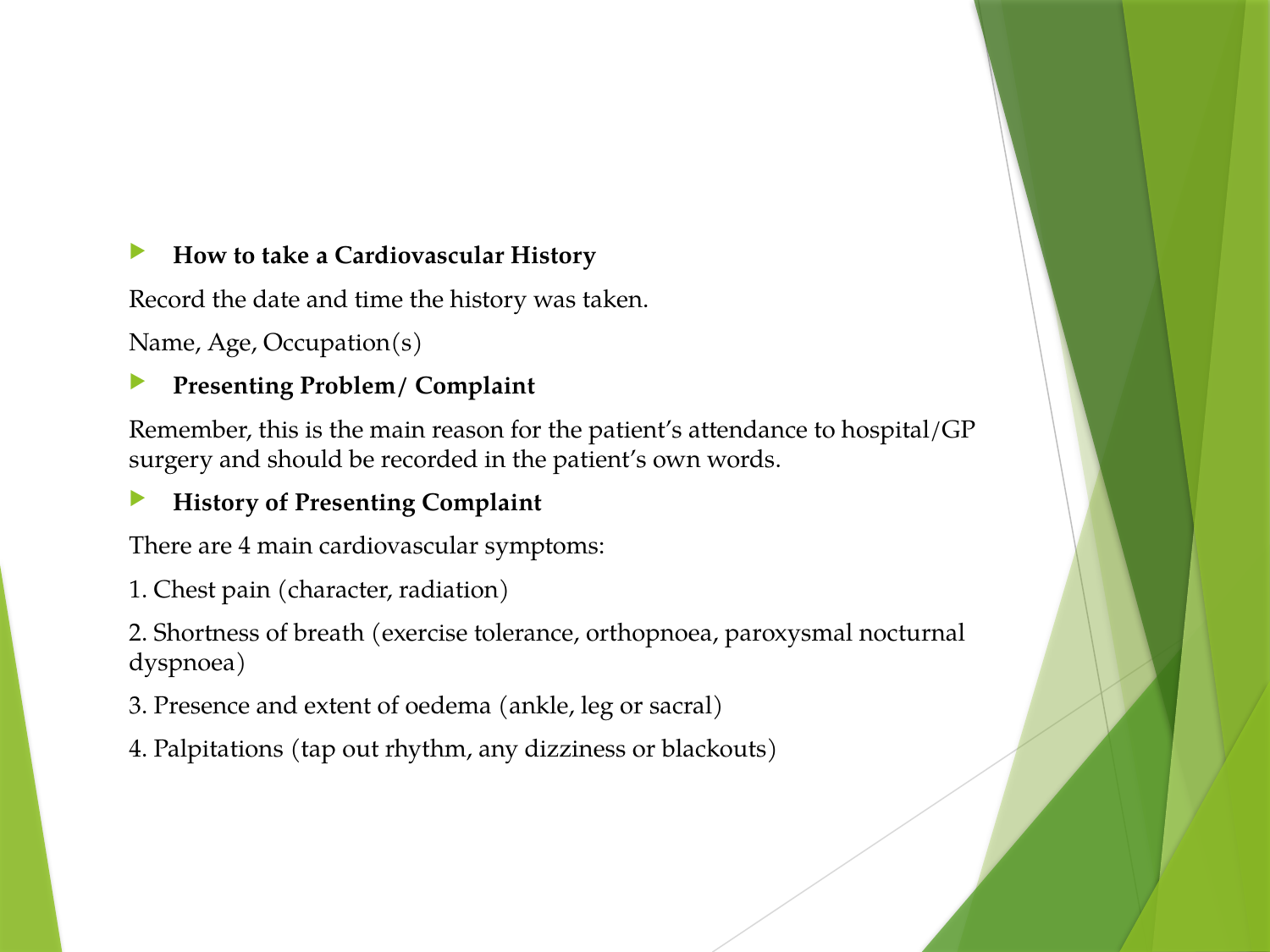

#
How to take a Cardiovascular History
Record the date and time the history was taken.
Name, Age, Occupation(s)
Presenting Problem/ Complaint
Remember, this is the main reason for the patient’s attendance to hospital/GP surgery and should be recorded in the patient’s own words.
History of Presenting Complaint
There are 4 main cardiovascular symptoms:
1. Chest pain (character, radiation)
2. Shortness of breath (exercise tolerance, orthopnoea, paroxysmal nocturnal dyspnoea)
3. Presence and extent of oedema (ankle, leg or sacral)
4. Palpitations (tap out rhythm, any dizziness or blackouts)